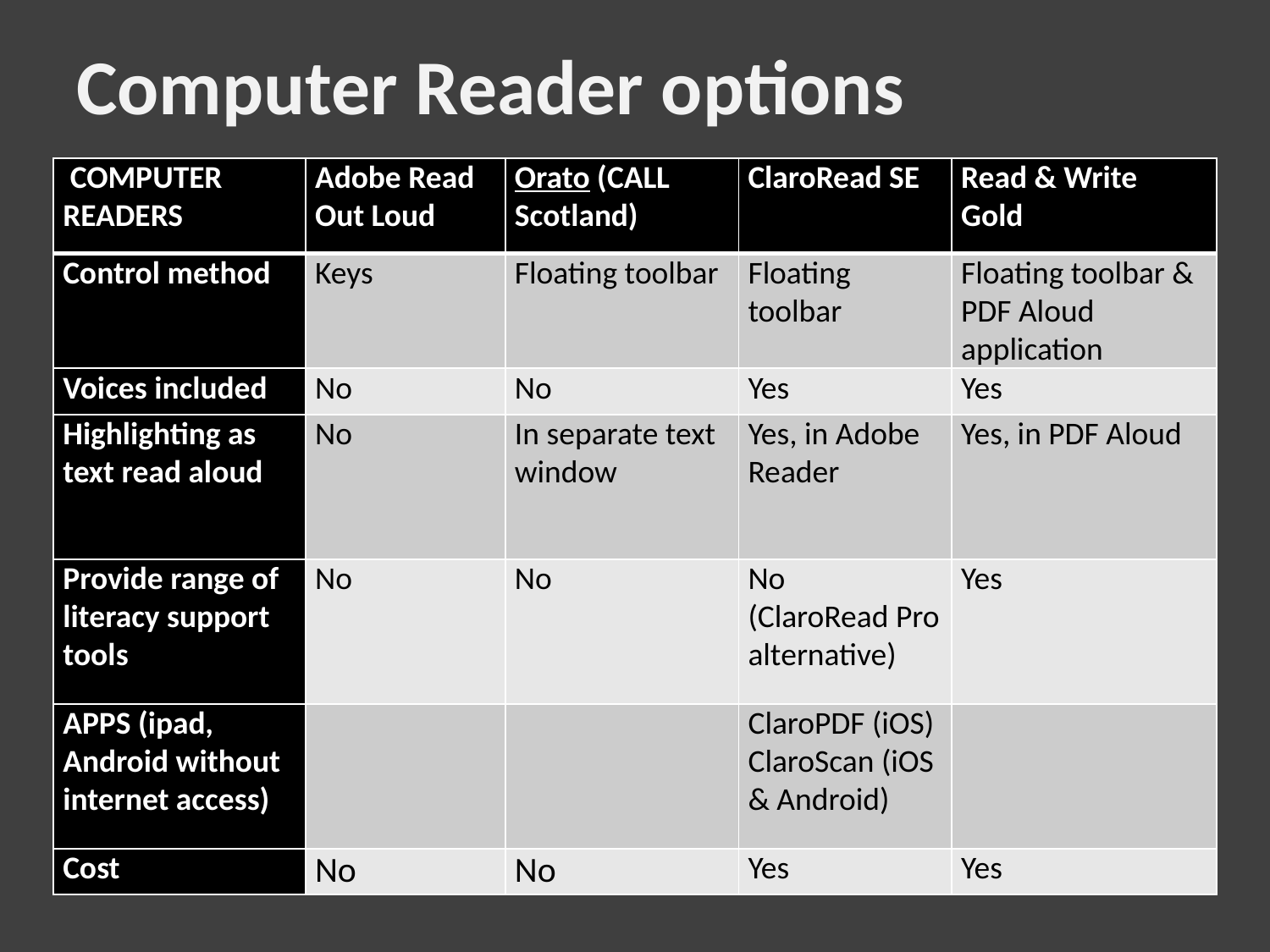

# Computer Reader options
| Computer Readers | Adobe Read Out Loud | Orato (CALL Scotland) | ClaroRead SE | Read & Write Gold |
| --- | --- | --- | --- | --- |
| Control method | Keys | Floating toolbar | Floating toolbar | Floating toolbar & PDF Aloud application |
| Voices included | No | No | Yes | Yes |
| Highlighting as text read aloud | No | In separate text window | Yes, in Adobe Reader | Yes, in PDF Aloud |
| Provide range of literacy support tools | No | No | No (ClaroRead Pro alternative) | Yes |
| APPS (ipad, Android without internet access) |  |  | ClaroPDF (iOS) ClaroScan (iOS & Android) |  |
| Cost | No | No | Yes | Yes |